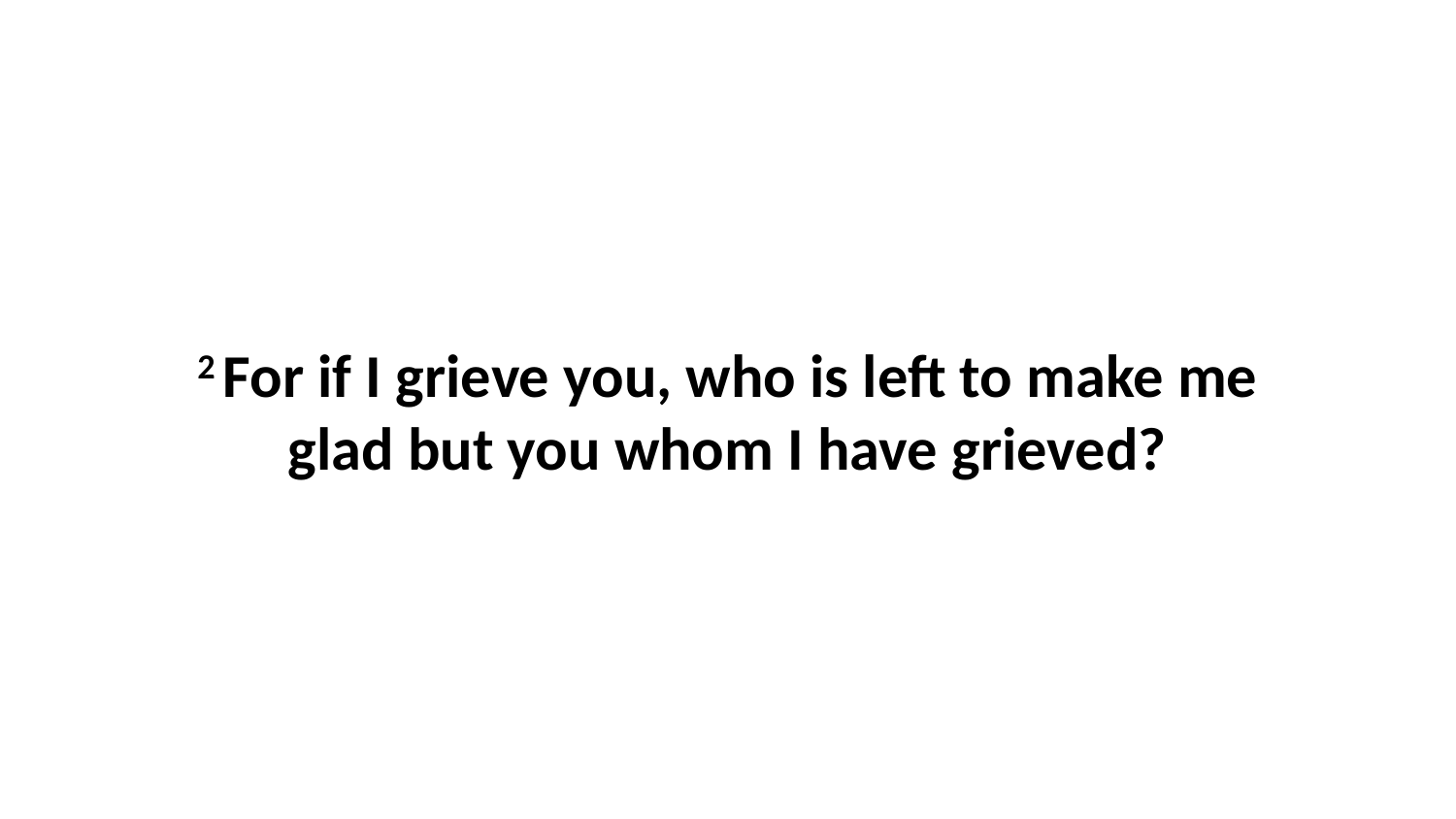

2 For if I grieve you, who is left to make me glad but you whom I have grieved?